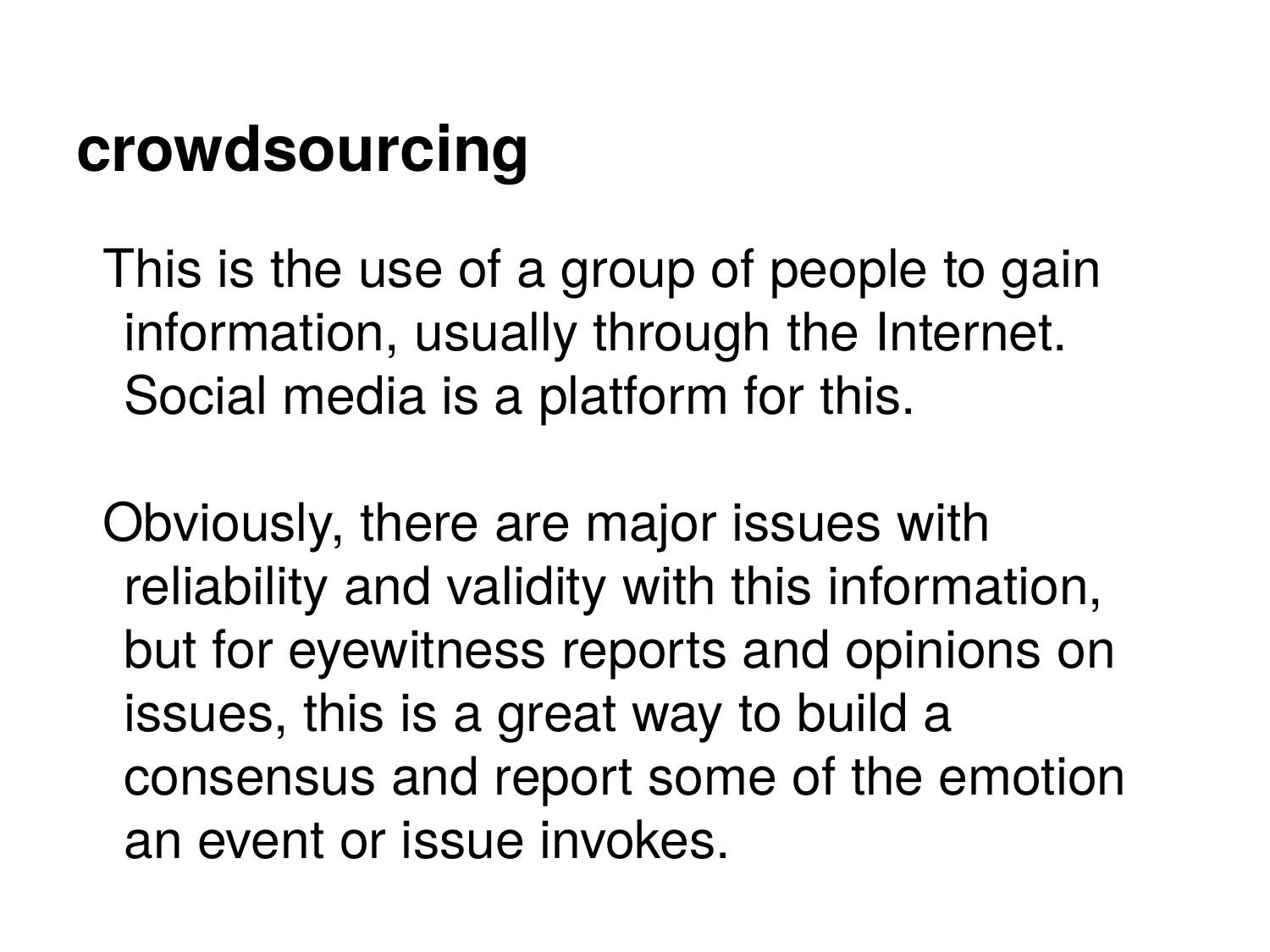

# crowdsourcing
This is the use of a group of people to gain information, usually through the Internet. Social media is a platform for this.

Obviously, there are major issues with reliability and validity with this information, but for eyewitness reports and opinions on issues, this is a great way to build a consensus and report some of the emotion an event or issue invokes.